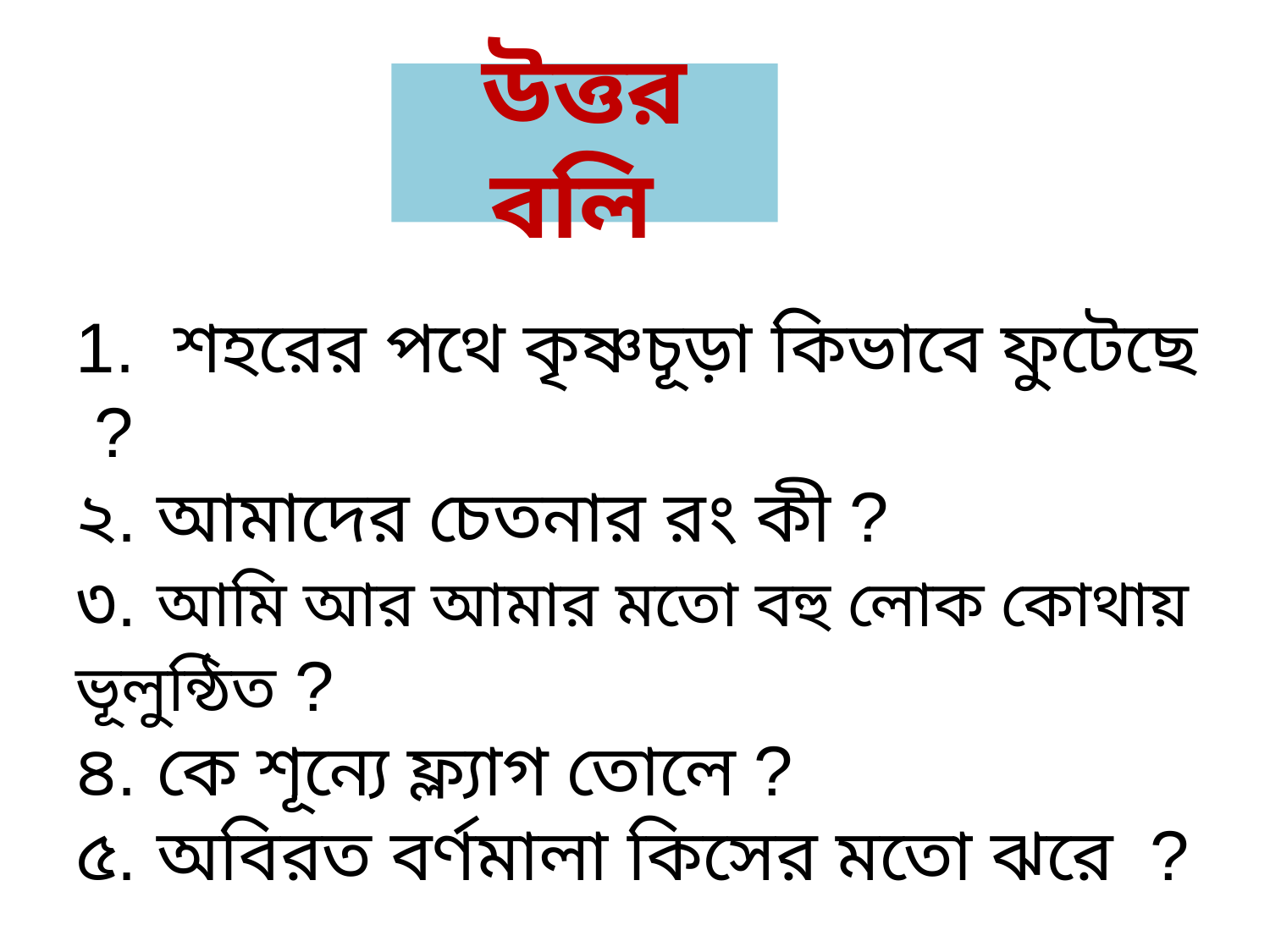

উত্তর বলি
1.  শহরের পথে কৃষ্ণচূড়া কিভাবে ফুটেছে  ?
২. আমাদের চেতনার রং কী ?
৩. আমি আর আমার মতো বহু লোক কোথায় ভূলুন্ঠিত ?
৪. কে শূন্যে ফ্ল্যাগ তোলে ?
৫. অবিরত বর্ণমালা কিসের মতো ঝরে  ?